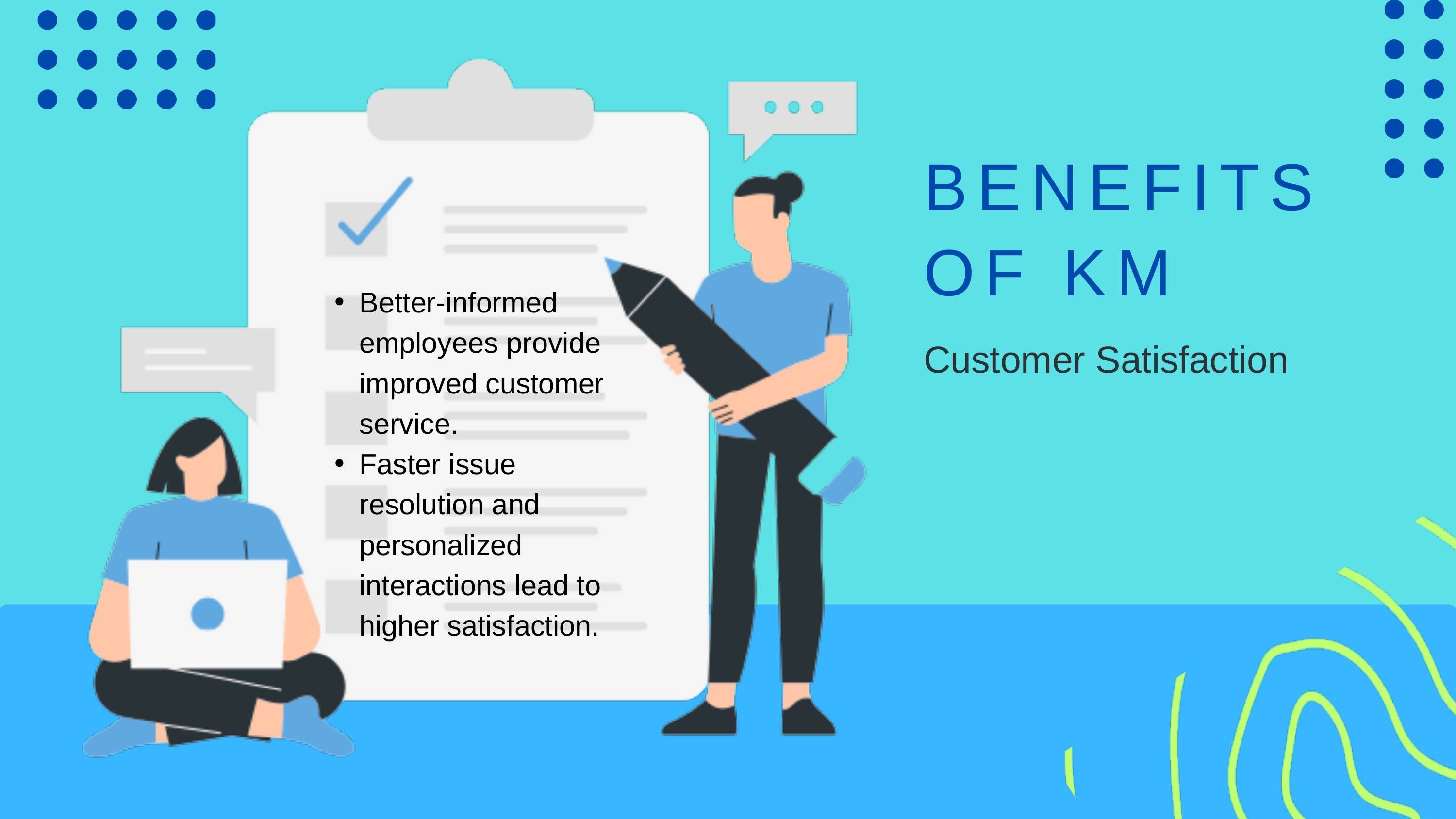

BENEFITS OF KM
Better-informed employees provide improved customer service.
Faster issue resolution and personalized interactions lead to higher satisfaction.

Customer Satisfaction